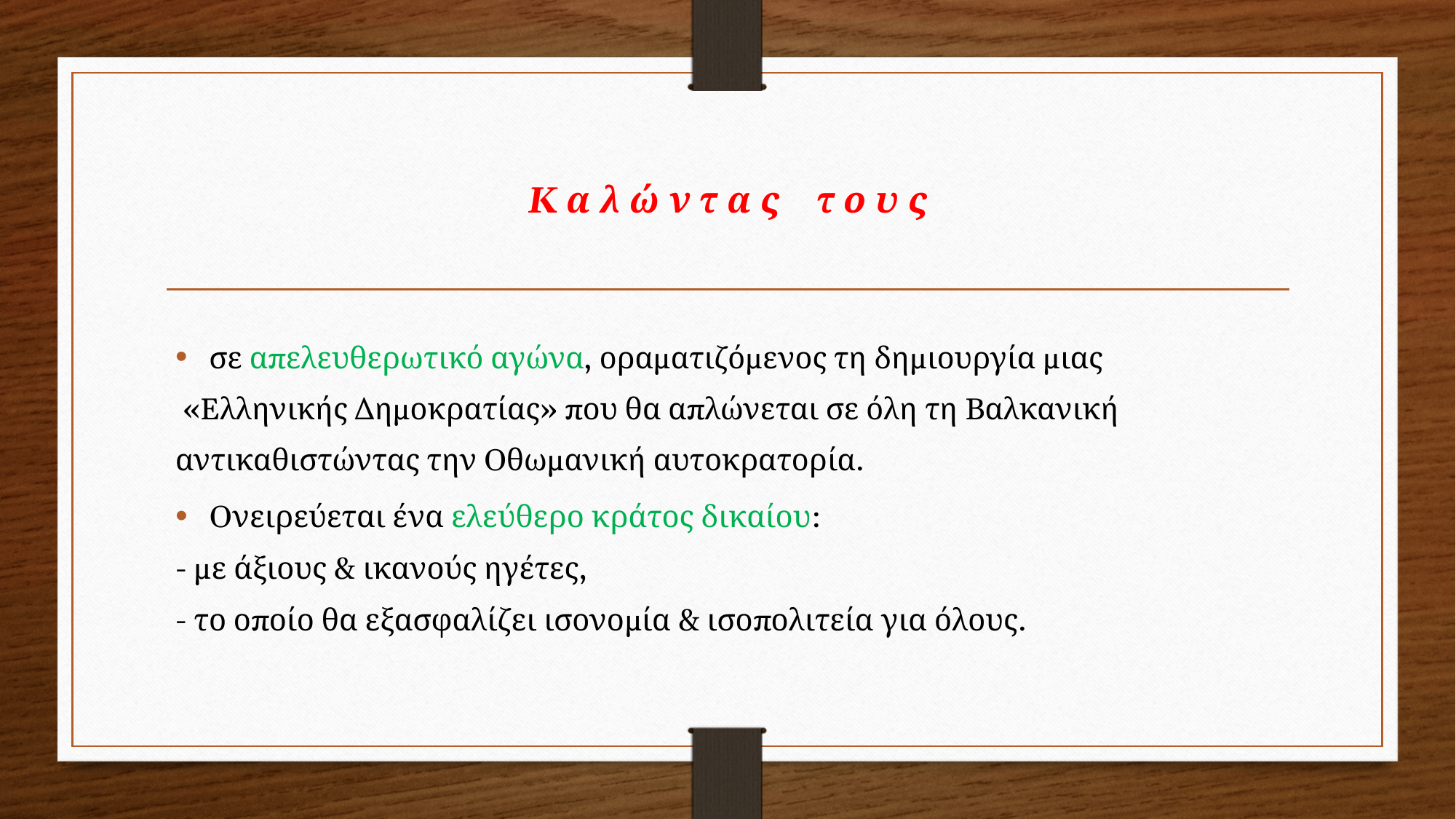

# Κ α λ ώ ν τ α ς    τ ο υ ς
σε απελευθερωτικό αγώνα, οραματιζόμενος τη δημιουργία μιας
 «Ελληνικής Δημοκρατίας» που θα απλώνεται σε όλη τη Βαλκανική
αντικαθιστώντας την Οθωμανική αυτοκρατορία.
Ονειρεύεται ένα ελεύθερο κράτος δικαίου:
- με άξιους & ικανούς ηγέτες,
- το οποίο θα εξασφαλίζει ισονομία & ισοπολιτεία για όλους.